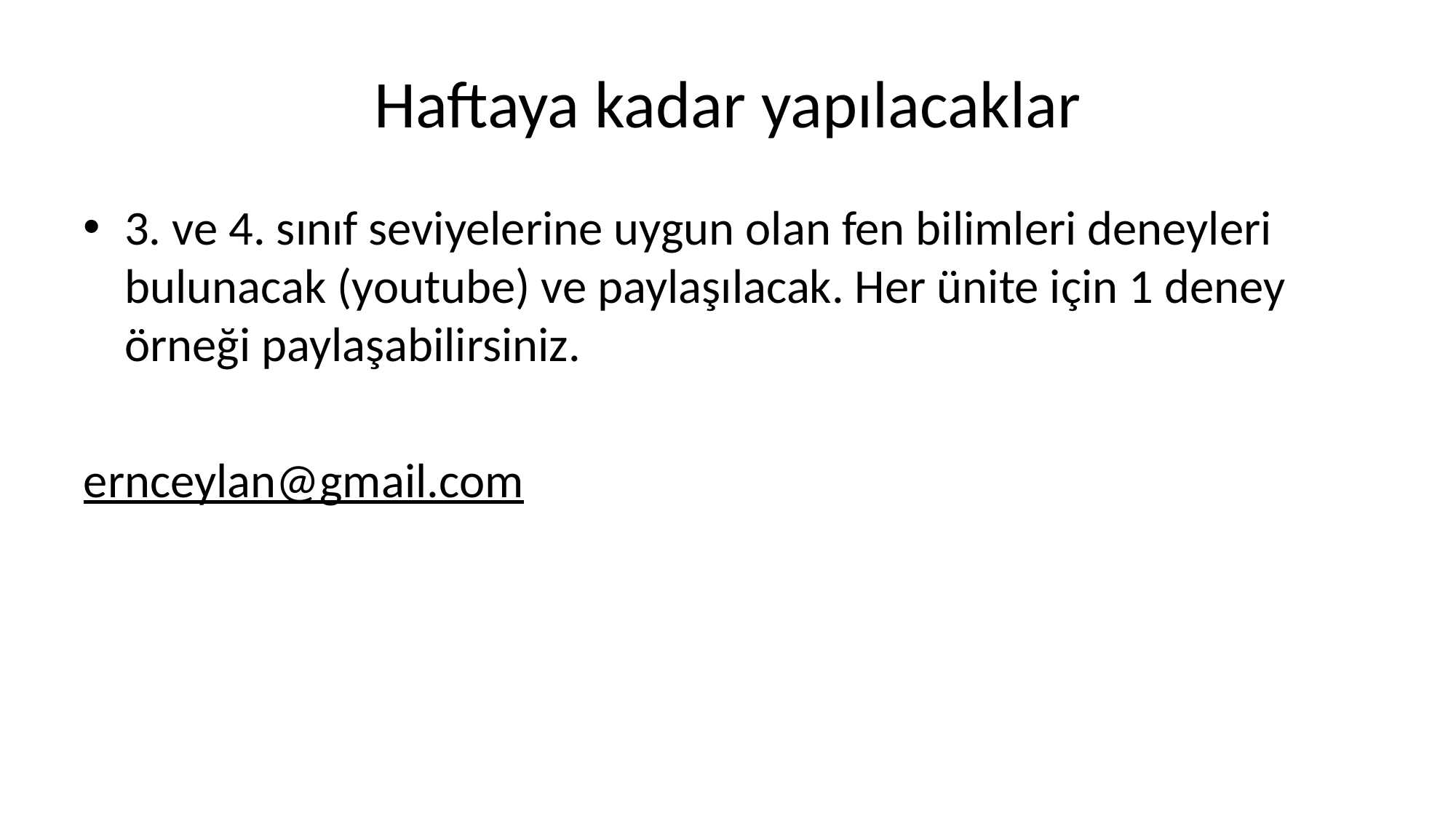

# Haftaya kadar yapılacaklar
3. ve 4. sınıf seviyelerine uygun olan fen bilimleri deneyleri bulunacak (youtube) ve paylaşılacak. Her ünite için 1 deney örneği paylaşabilirsiniz.

ernceylan@gmail.com